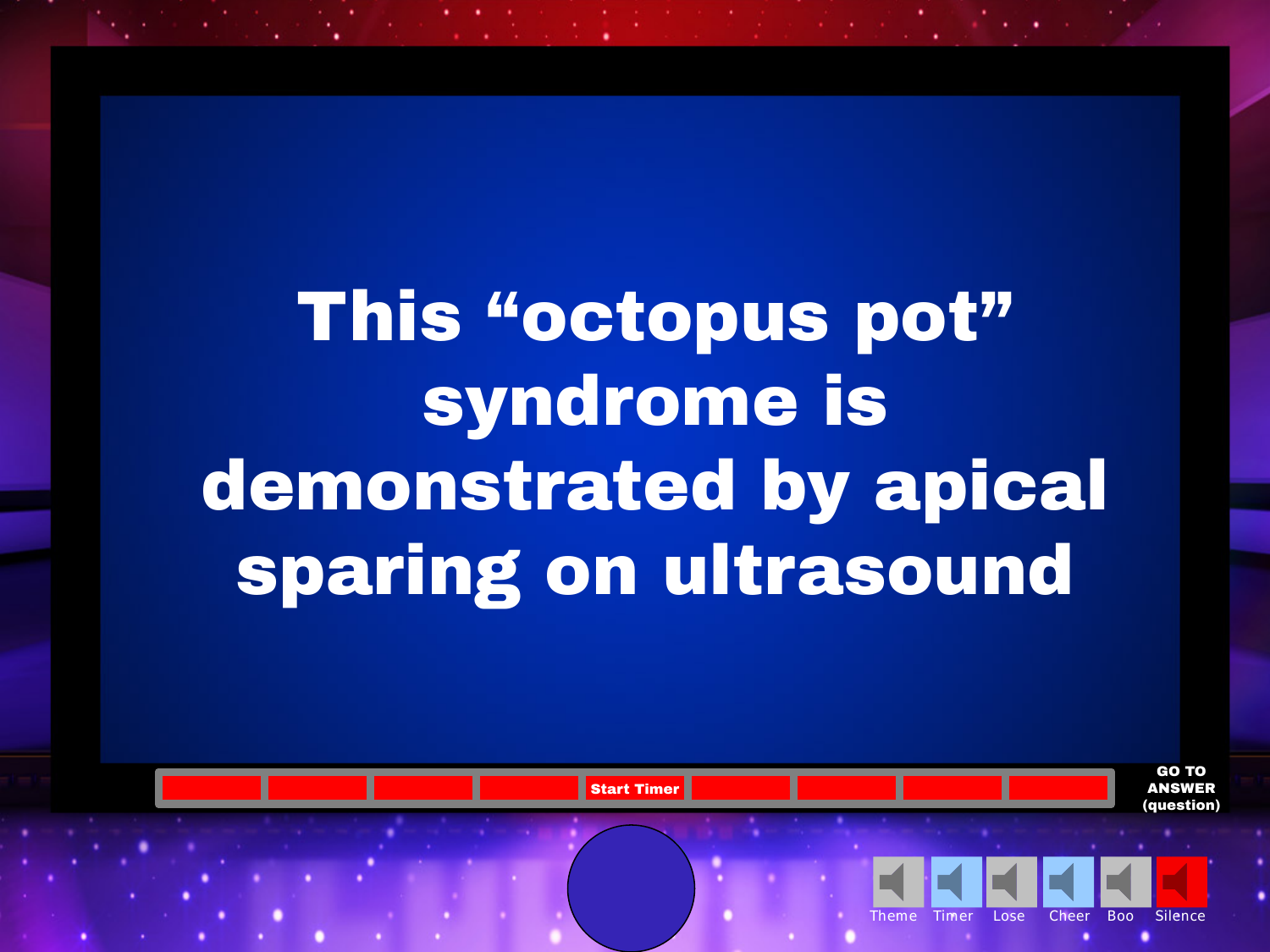

This “octopus pot” syndrome is demonstrated by apical sparing on ultrasound